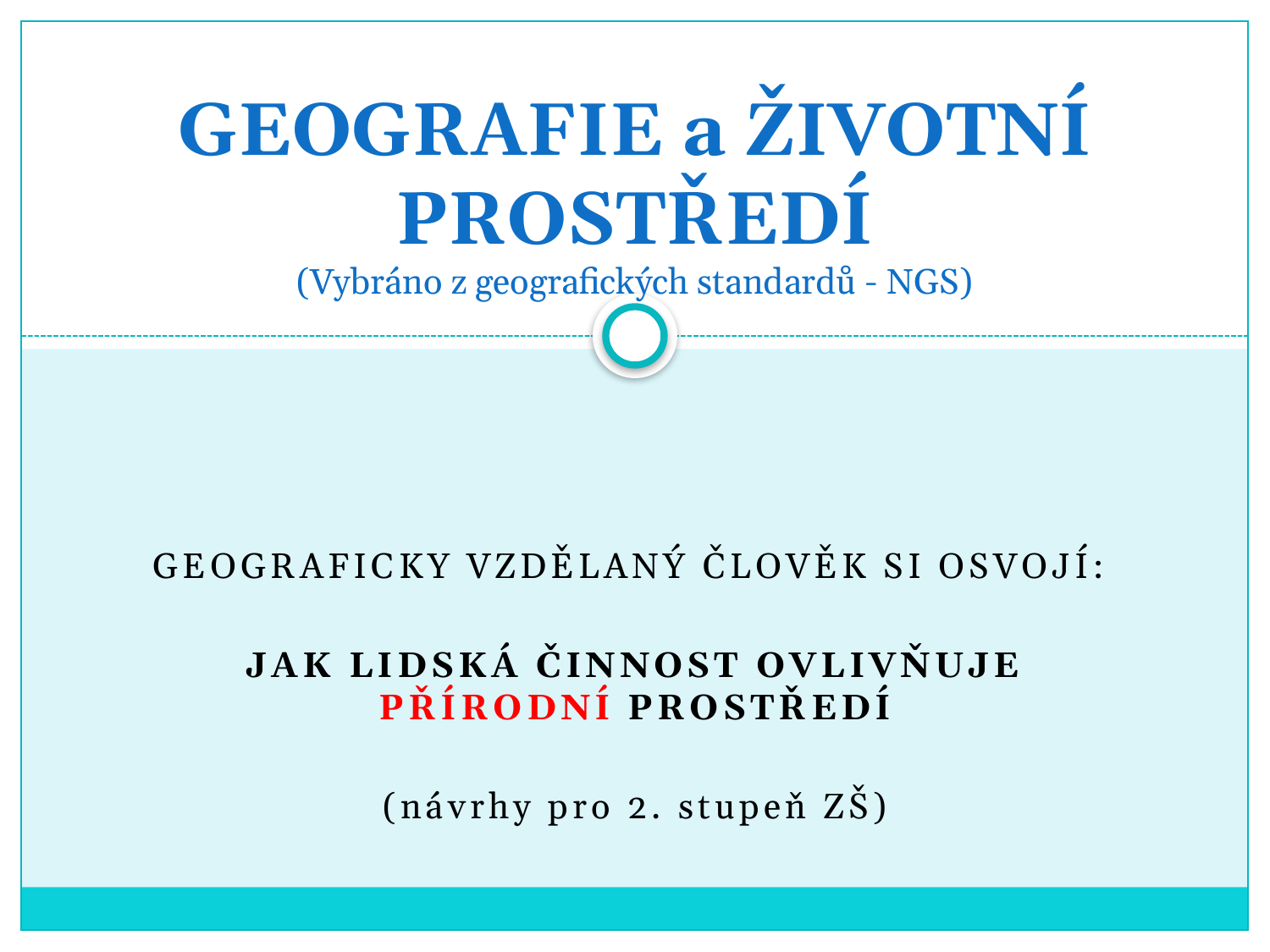

# GEOGRAFIE a ŽIVOTNÍ PROSTŘEDÍ (Vybráno z geografických standardů - NGS)

Geograficky vzdělaný člověk si osvojí:

Jak lidská činnost ovlivňuje přírodní prostředí

(návrhy pro 2. stupeň ZŠ)